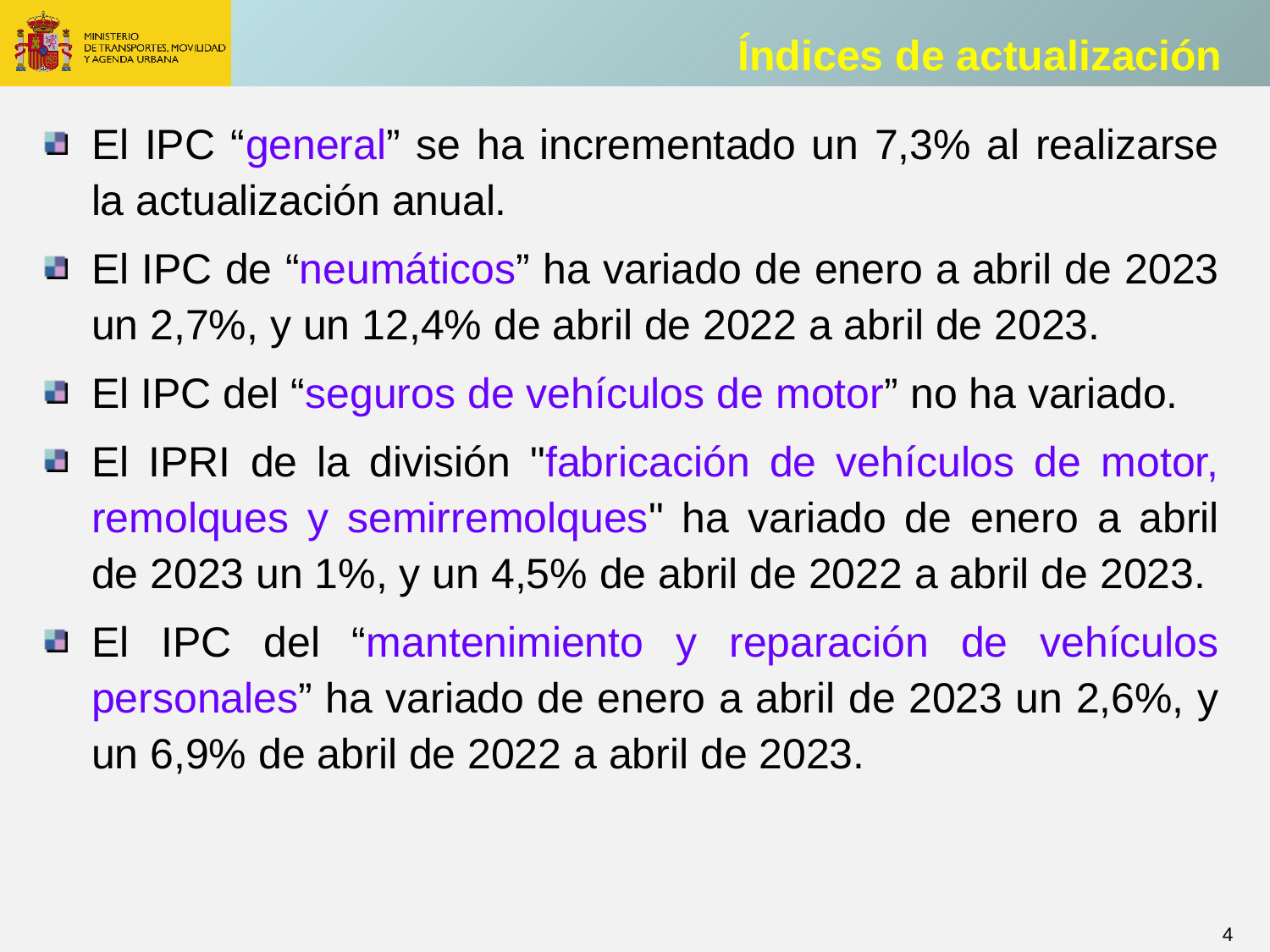

Índices de actualización
El IPC “general” se ha incrementado un 7,3% al realizarse la actualización anual.
El IPC de “neumáticos” ha variado de enero a abril de 2023 un 2,7%, y un 12,4% de abril de 2022 a abril de 2023.
El IPC del “seguros de vehículos de motor” no ha variado.
El IPRI de la división "fabricación de vehículos de motor, remolques y semirremolques" ha variado de enero a abril de 2023 un 1%, y un 4,5% de abril de 2022 a abril de 2023.
El IPC del “mantenimiento y reparación de vehículos personales” ha variado de enero a abril de 2023 un 2,6%, y un 6,9% de abril de 2022 a abril de 2023.